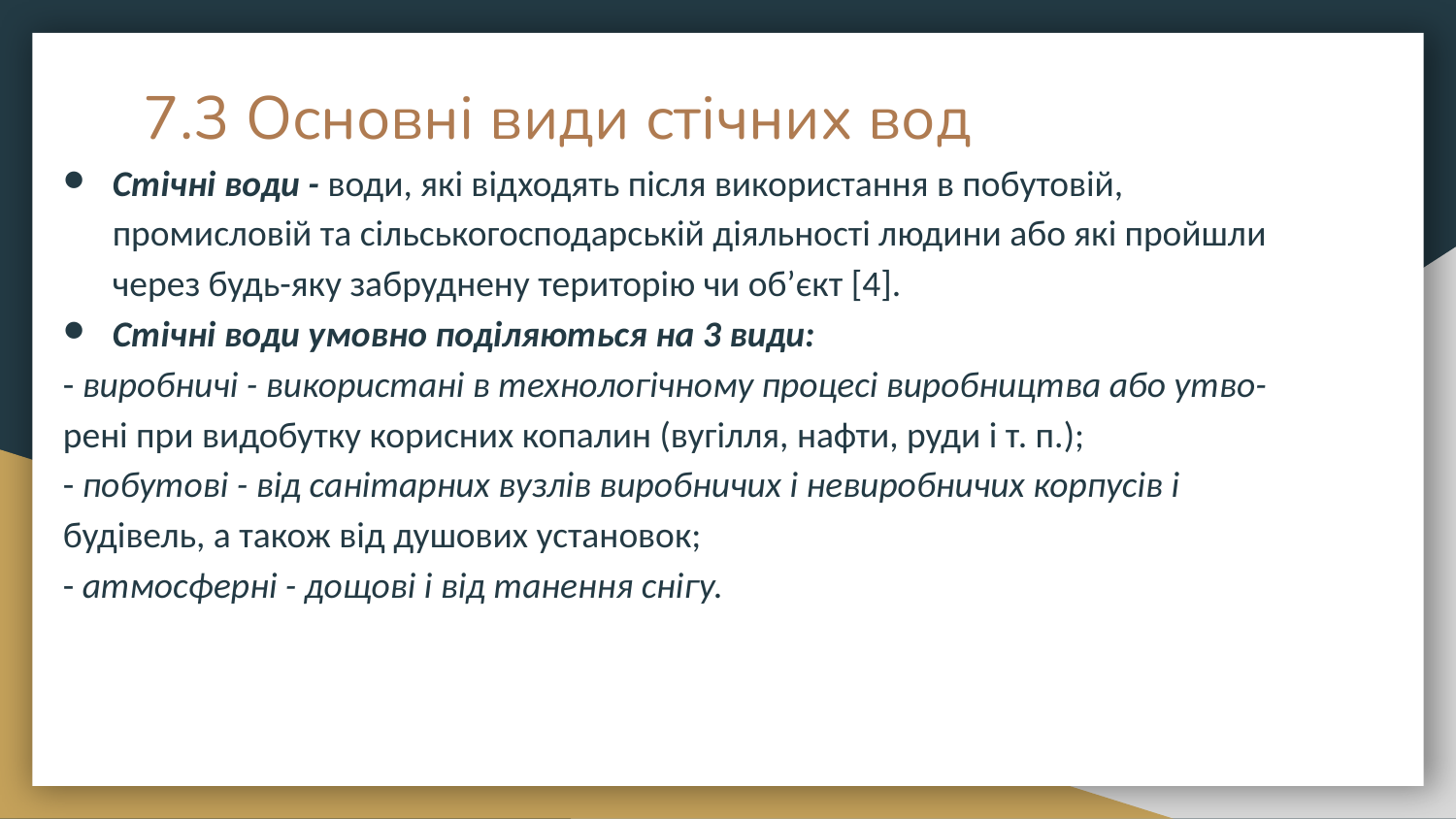

# 7.3 Основні види стічних вод
Стічні води - води, які відходять після використання в побутовій, промисловій та сільськогосподарській діяльності людини або які пройшли через будь-яку забруднену територію чи об’єкт [4].
Стічні води умовно поділяються на 3 види:
- виробничі - використані в технологічному процесі виробництва або утво-
рені при видобутку корисних копалин (вугілля, нафти, руди і т. п.);
- побутові - від санітарних вузлів виробничих і невиробничих корпусів і
будівель, а також від душових установок;
- атмосферні - дощові і від танення снігу.